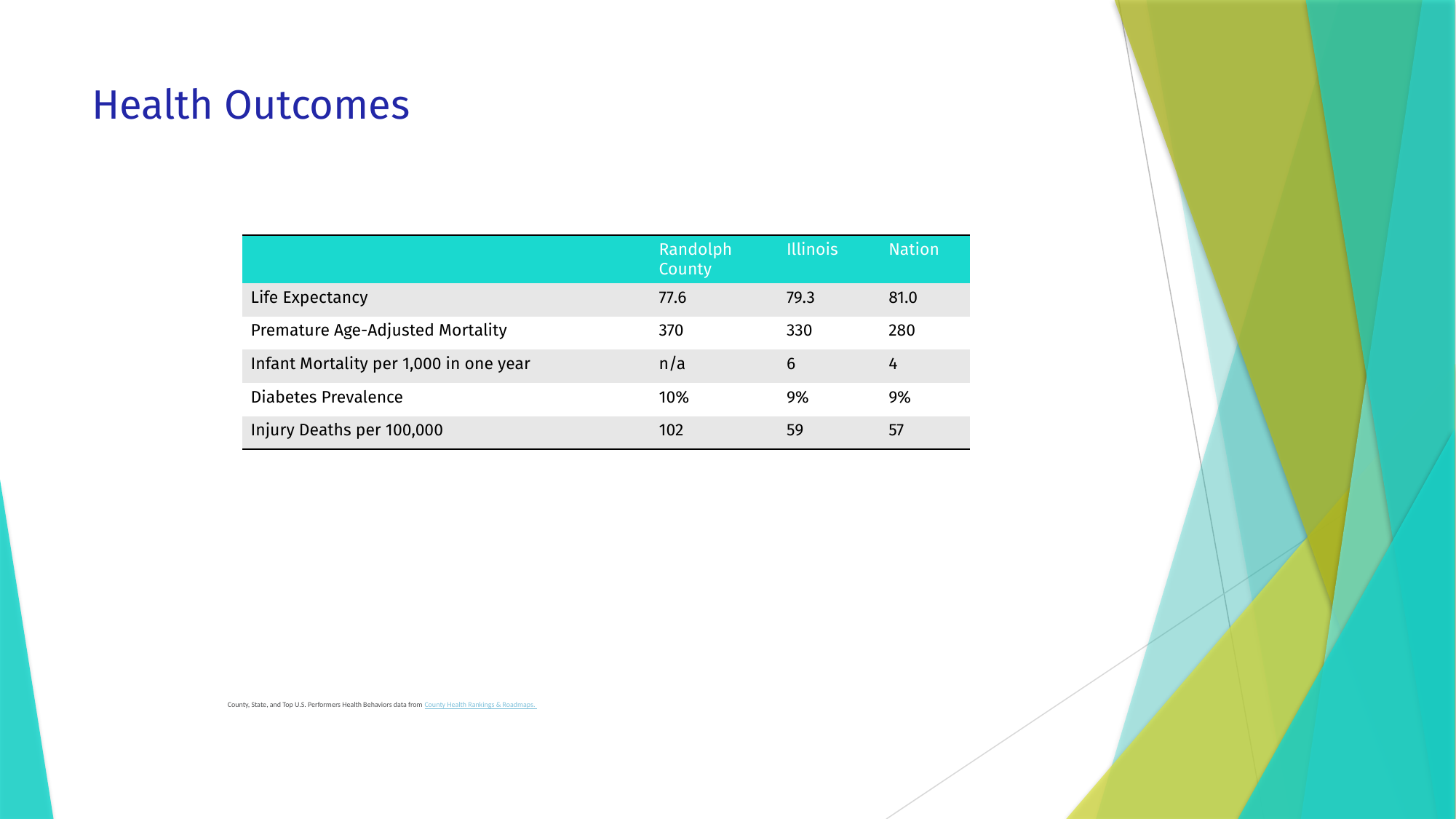

# Health Outcomes
|  | Randolph County | Illinois | Nation |
| --- | --- | --- | --- |
| Life Expectancy | 77.6 | 79.3 | 81.0 |
| Premature Age-Adjusted Mortality | 370 | 330 | 280 |
| Infant Mortality per 1,000 in one year | n/a | 6 | 4 |
| Diabetes Prevalence | 10% | 9% | 9% |
| Injury Deaths per 100,000 | 102 | 59 | 57 |
County, State, and Top U.S. Performers Health Behaviors data from County Health Rankings & Roadmaps.